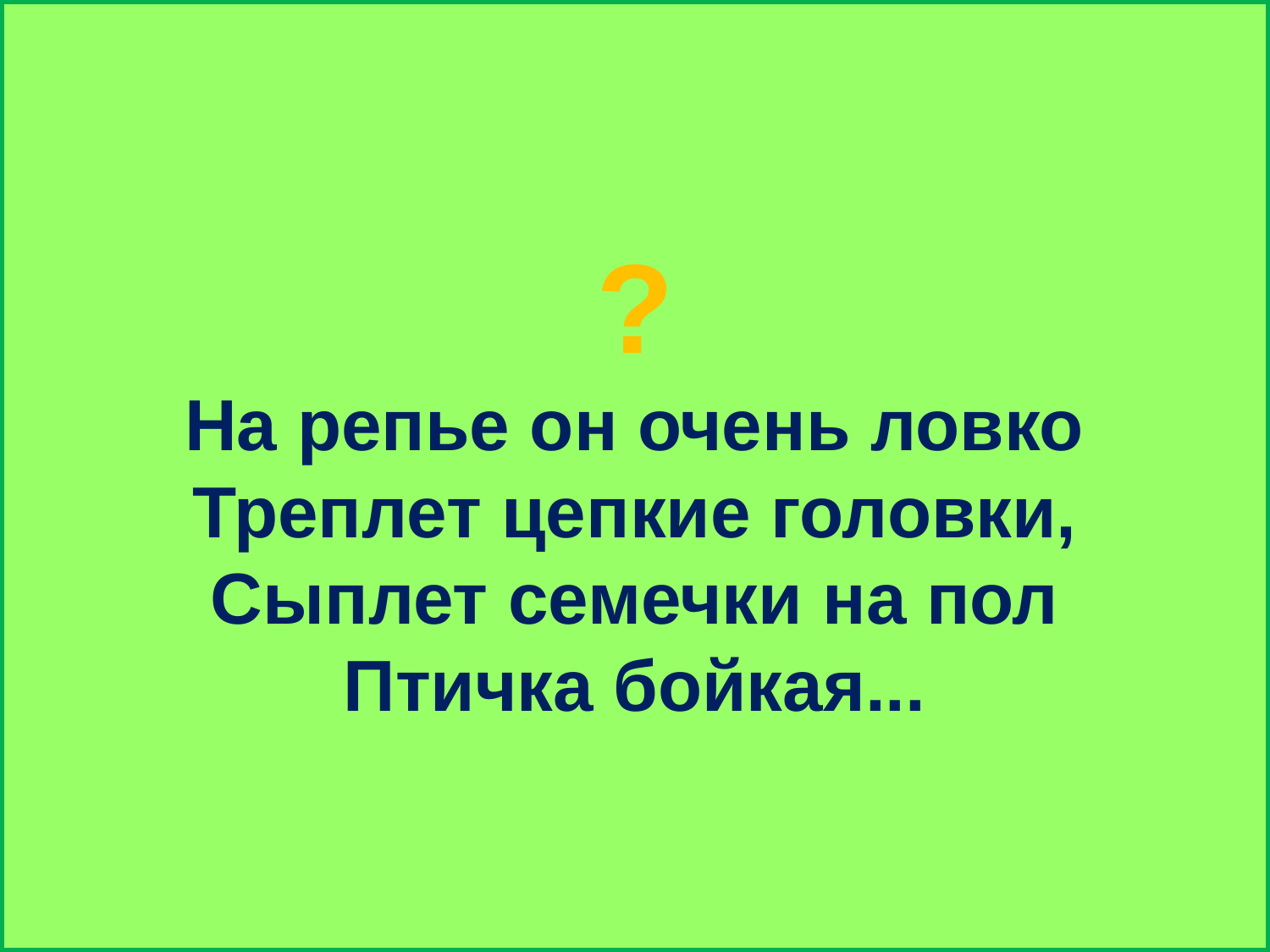

# ? На репье он очень ловко Треплет цепкие головки, Сыплет семечки на пол Птичка бойкая...